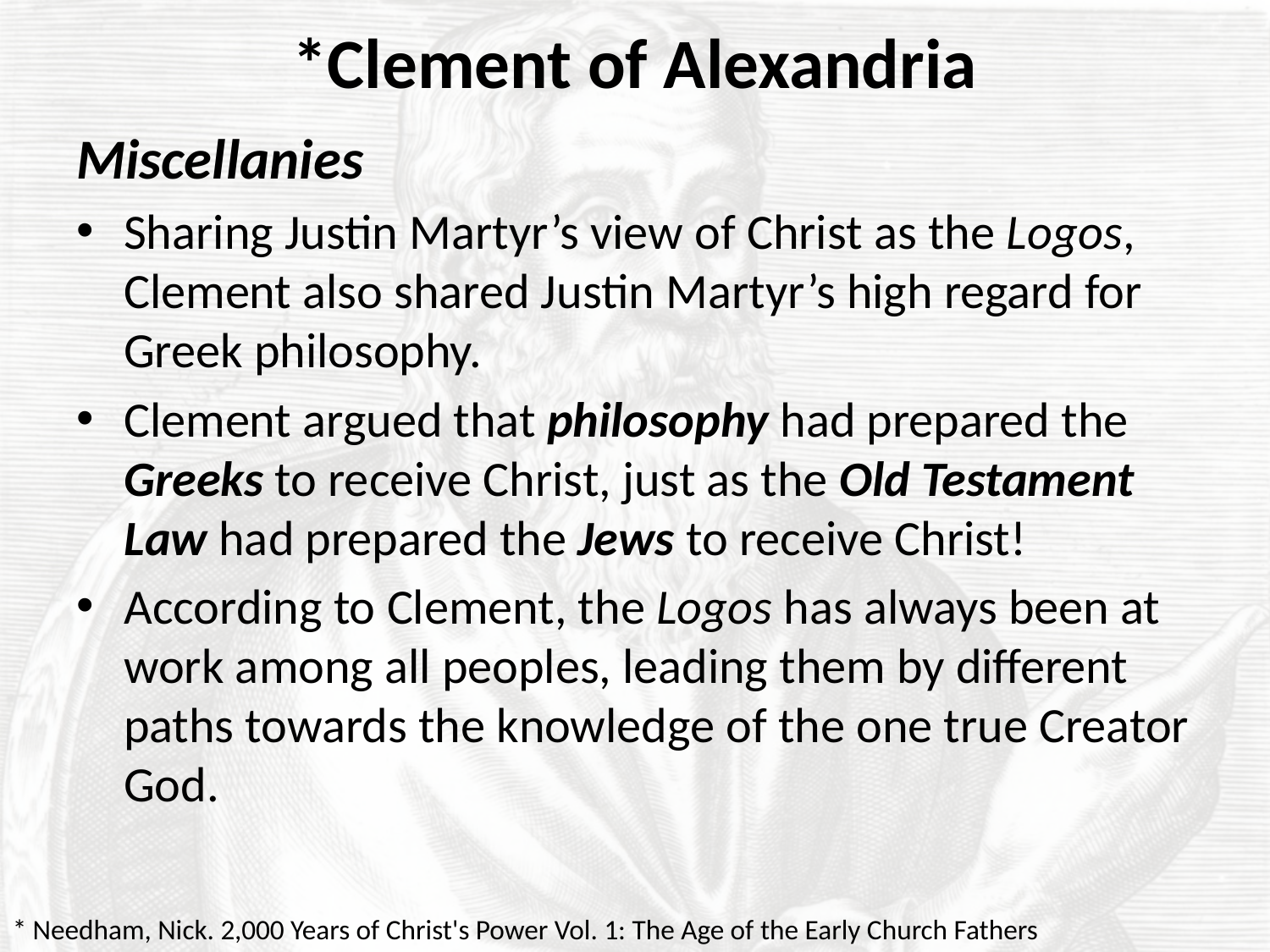

# *Clement of Alexandria
Miscellanies
Sharing Justin Martyr’s view of Christ as the Logos, Clement also shared Justin Martyr’s high regard for Greek philosophy.
Clement argued that philosophy had prepared the Greeks to receive Christ, just as the Old Testament Law had prepared the Jews to receive Christ!
According to Clement, the Logos has always been at work among all peoples, leading them by different paths towards the knowledge of the one true Creator God.
* Needham, Nick. 2,000 Years of Christ's Power Vol. 1: The Age of the Early Church Fathers